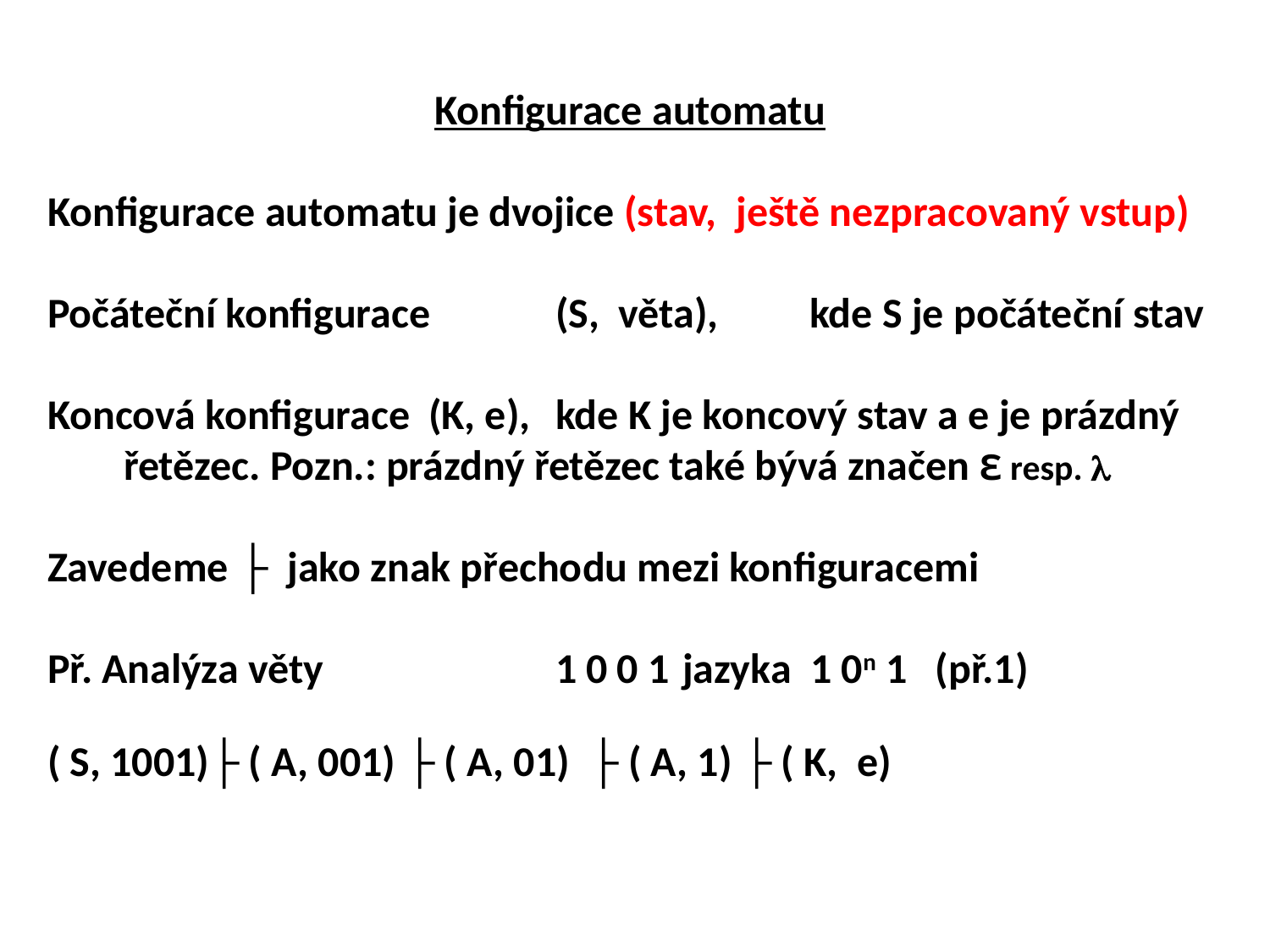

Konfigurace automatu

Konfigurace automatu je dvojice (stav,  ještě nezpracovaný vstup)

Počáteční konfigurace	(S,  věta), 	kde S je počáteční stav

Koncová konfigurace	(K, e), 	kde K je koncový stav a e je prázdný
        řetězec. Pozn.: prázdný řetězec také bývá značen ℇ resp. λ

Zavedeme ├  jako znak přechodu mezi konfiguracemi

Př. Analýza věty 		1 0 0 1	jazyka  1 0n 1   (př.1)

( S, 1001)├ ( A, 001) ├ ( A, 01)  ├ ( A, 1) ├ ( K,  e)